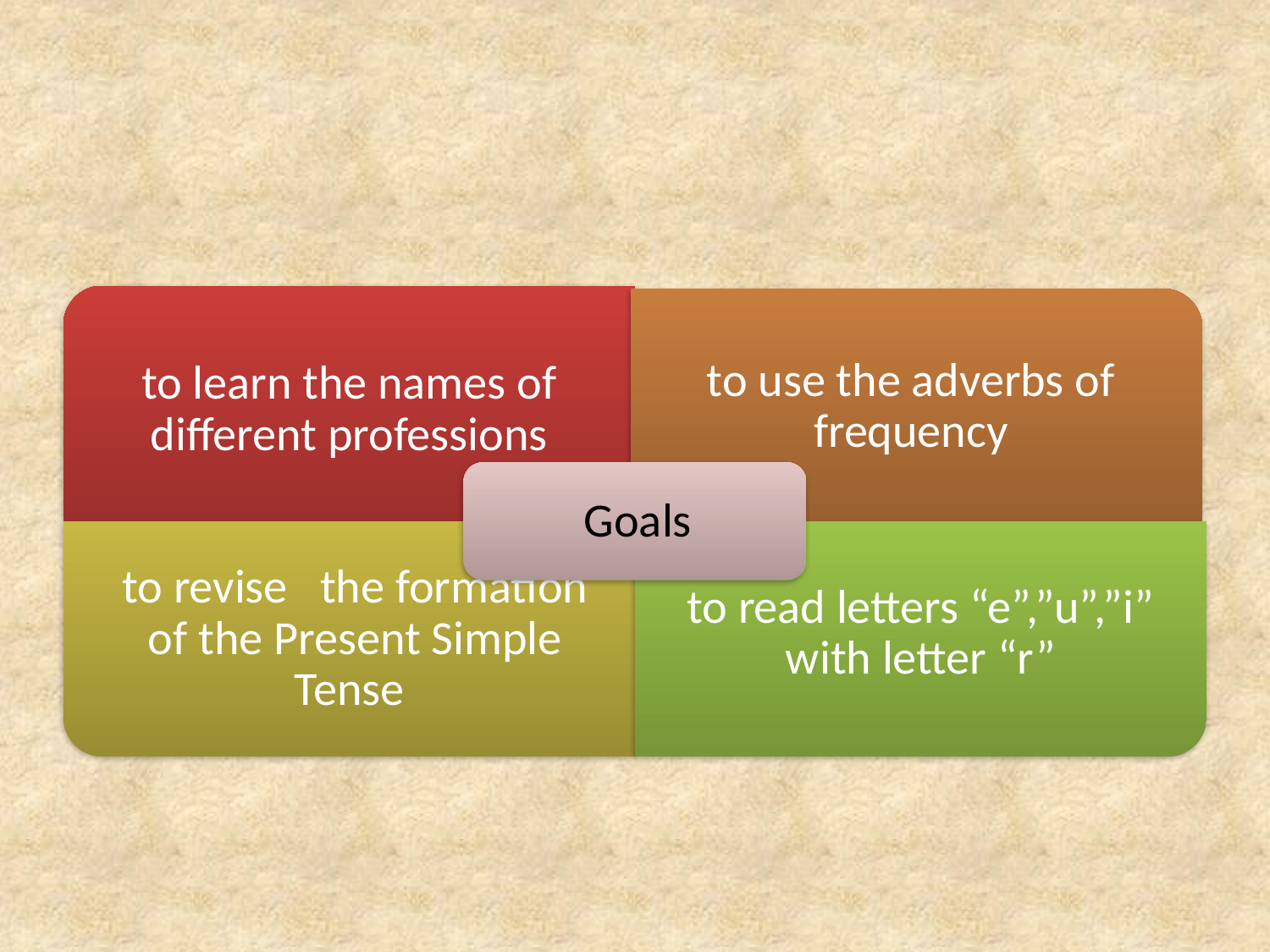

#
to learn the names of different professions
to use the adverbs of frequency
to revise   the formation of the Present Simple Tense
to read letters “e”,”u”,”i” with letter “r”
Goals